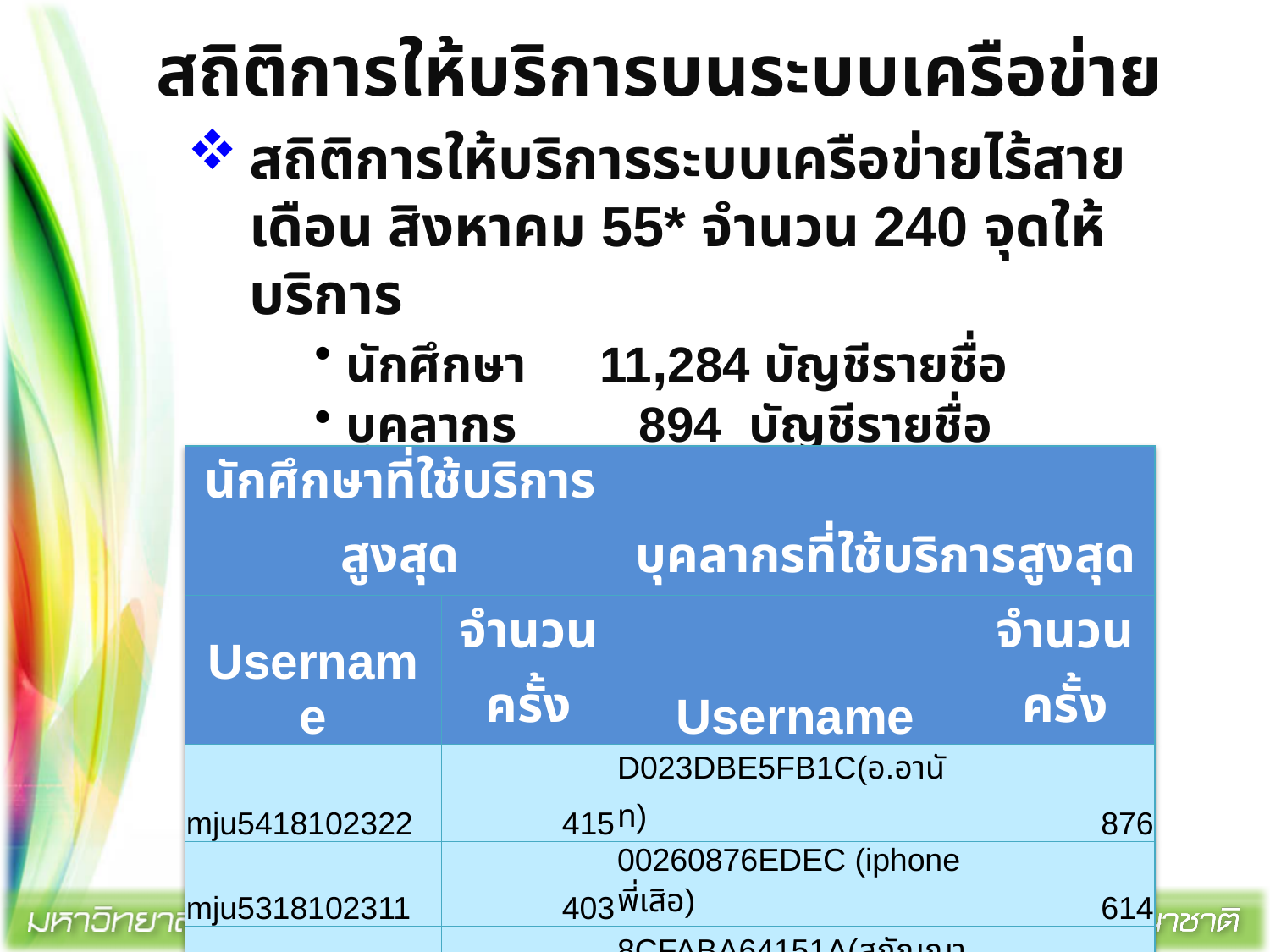

# สถิติการให้บริการบนระบบเครือข่าย
สถิติการให้บริการระบบเครือข่ายไร้สายเดือน สิงหาคม 55* จำนวน 240 จุดให้บริการ
นักศึกษา  	11,284 บัญชีรายชื่อ
บุคลากร 	   894  บัญชีรายชื่อ
รวม		12,178 บัญชีรายชื่อ
| นักศึกษาที่ใช้บริการสูงสุด |  | บุคลากรที่ใช้บริการสูงสุด |  |
| --- | --- | --- | --- |
| Username | จำนวนครั้ง | Username | จำนวนครั้ง |
| mju5418102322 | 415 | D023DBE5FB1C(อ.อานัท) | 876 |
| mju5318102311 | 403 | 00260876EDEC (iphone พี่เสิอ) | 614 |
| mju5504103322 | 316 | 8CFABA64151A(สุกัญญา อิ่นแก้ว) | 543 |
| mju5506102395 | 304 | EC852F200A6A(ipad อ.อดิศร) | 381 |
| mju5506104333 | 300 | D487D8058585(สมชาย) | 424 |